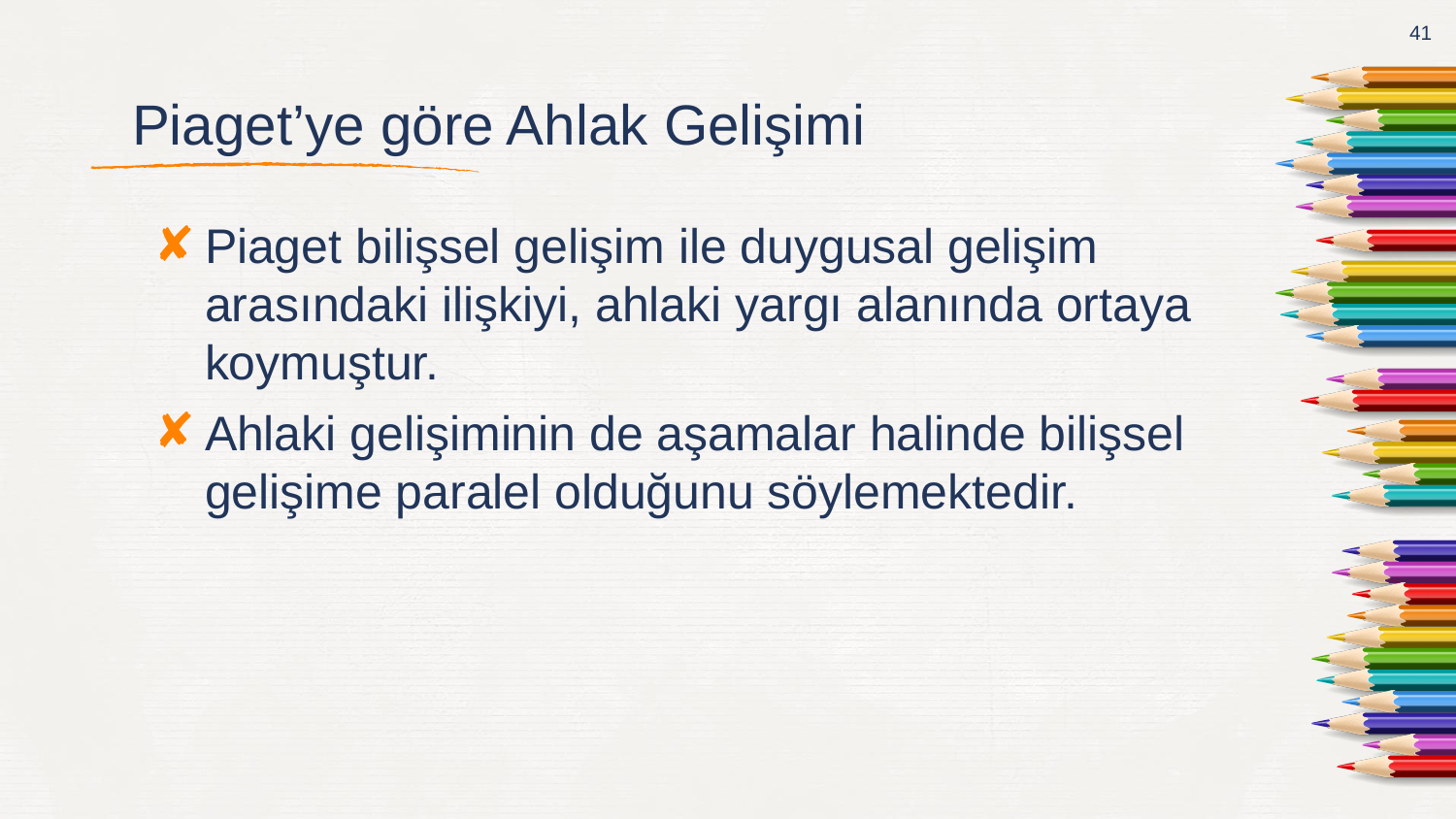

41
# Piaget’ye göre Ahlak Gelişimi
Piaget bilişsel gelişim ile duygusal gelişim arasındaki ilişkiyi, ahlaki yargı alanında ortaya koymuştur.
Ahlaki gelişiminin de aşamalar halinde bilişsel gelişime paralel olduğunu söylemektedir.